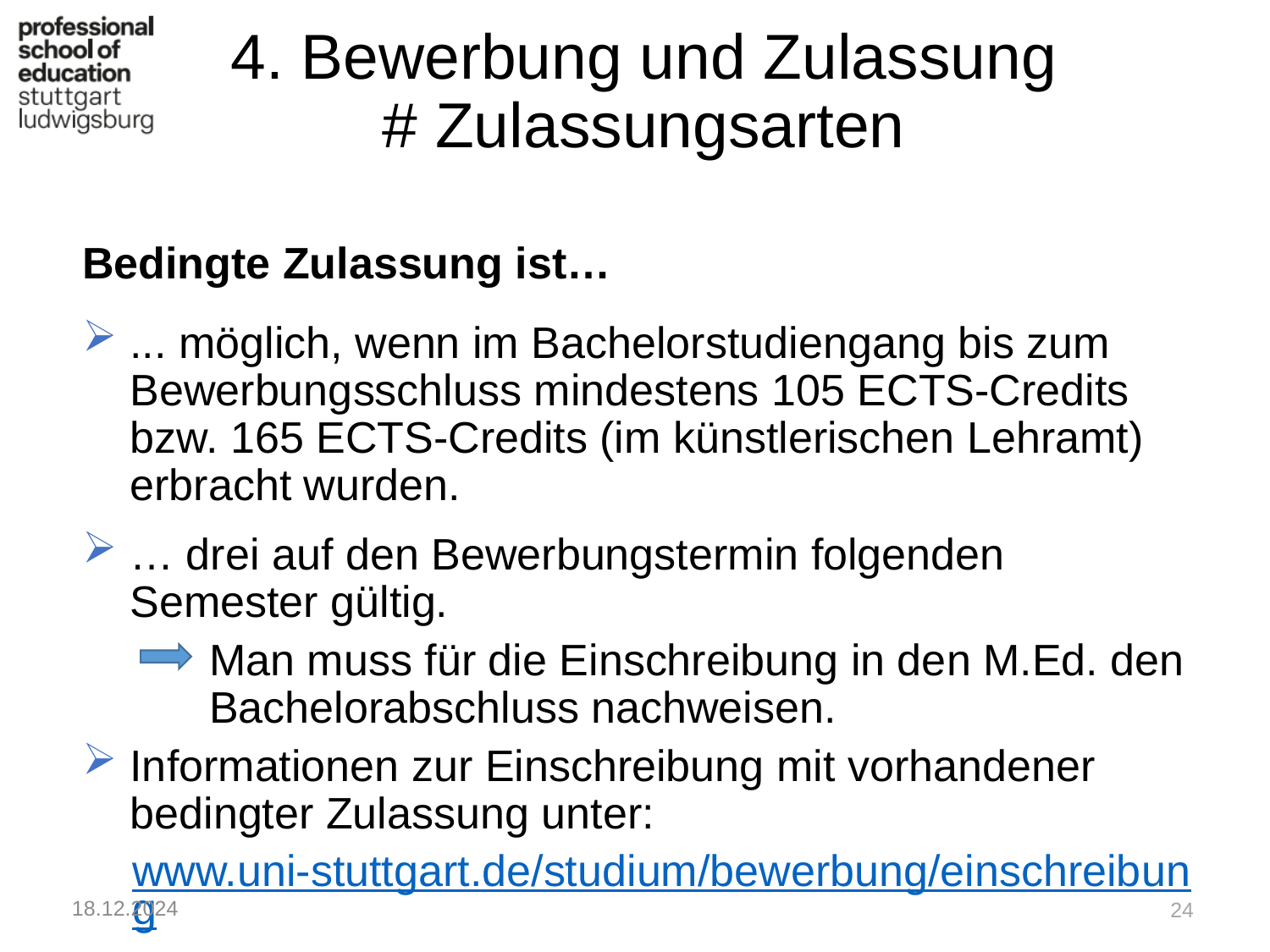

# 4. Bewerbung und Zulassung # Zulassungsarten

Bedingte Zulassung ist…
... möglich, wenn im Bachelorstudiengang bis zum Bewerbungsschluss mindestens 105 ECTS-Credits bzw. 165 ECTS-Credits (im künstlerischen Lehramt) erbracht wurden.
… drei auf den Bewerbungstermin folgenden Semester gültig.
	Man muss für die Einschreibung in den M.Ed. den 	Bachelorabschluss nachweisen.
Informationen zur Einschreibung mit vorhandener bedingter Zulassung unter:
www.uni-stuttgart.de/studium/bewerbung/einschreibung

18.12.2024